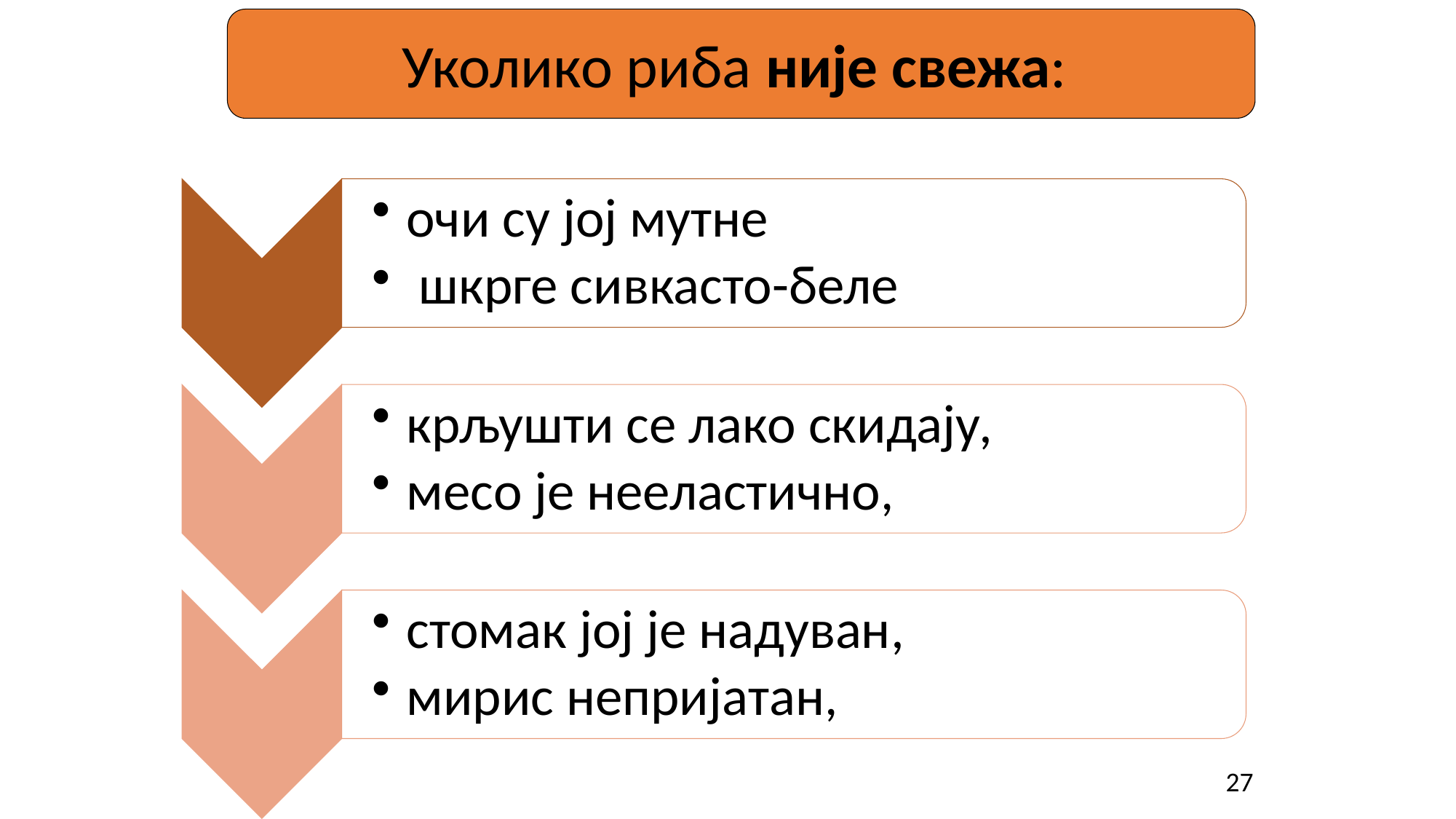

Уколико риба није свежа:

очи су јој мутне
 шкрге сивкасто-беле

крљушти се лако скидају,
месо је нееластично,

стомак јој је надуван,
мирис непријатан,
27